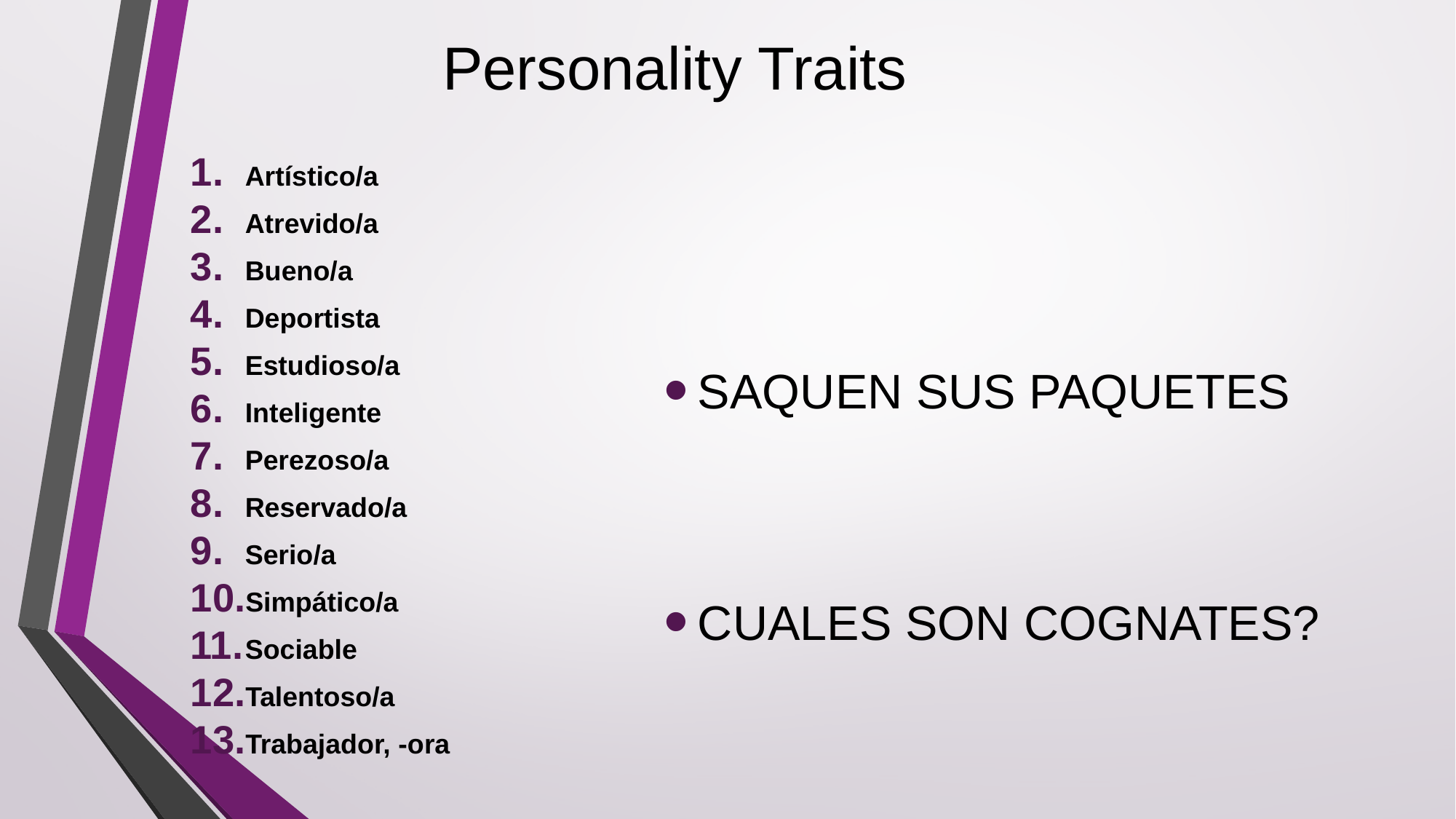

# Personality Traits
Artístico/a
Atrevido/a
Bueno/a
Deportista
Estudioso/a
Inteligente
Perezoso/a
Reservado/a
Serio/a
Simpático/a
Sociable
Talentoso/a
Trabajador, -ora

SAQUEN SUS PAQUETES

CUALES SON COGNATES?